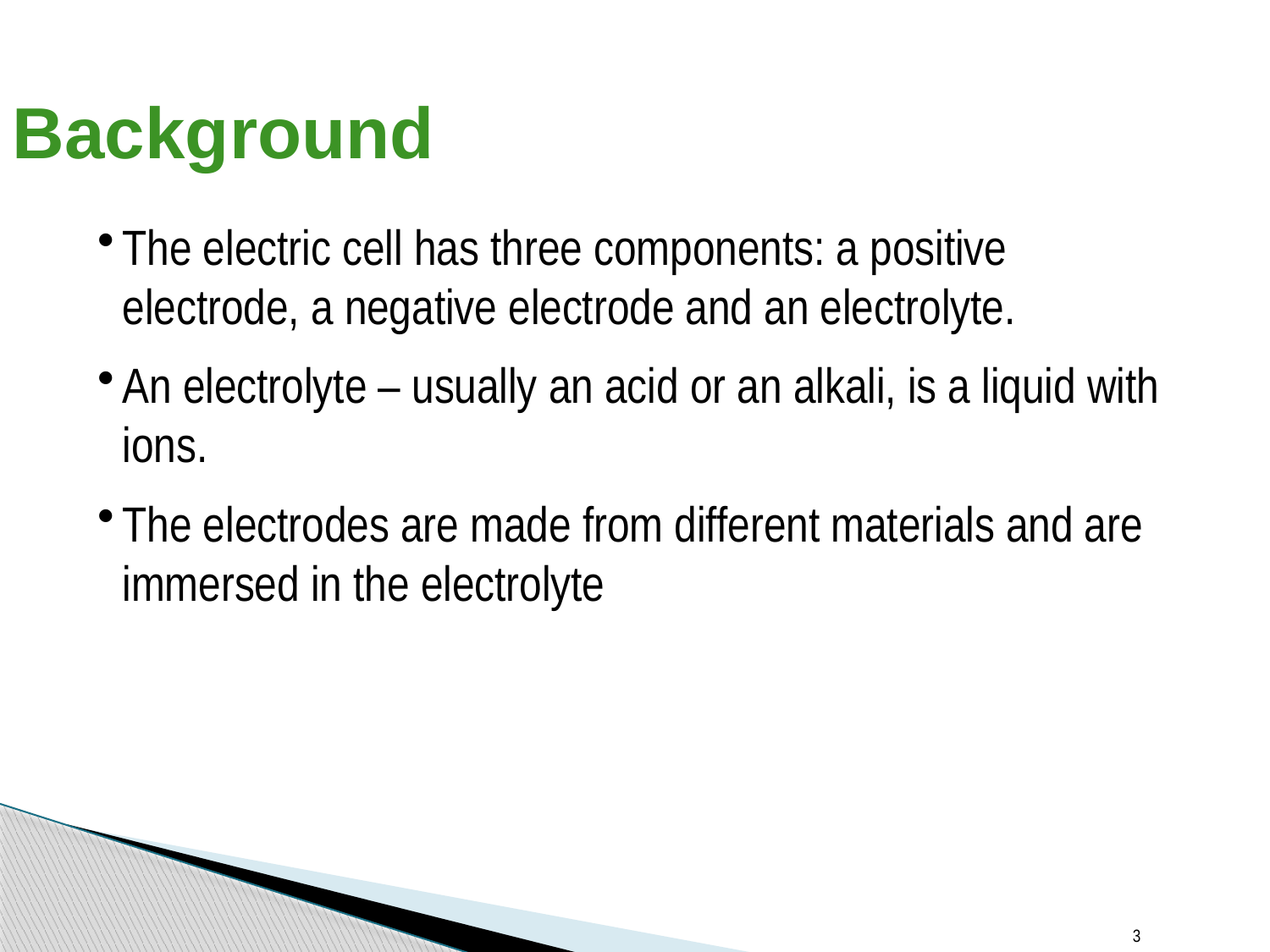

# Background
The electric cell has three components: a positive electrode, a negative electrode and an electrolyte.
An electrolyte – usually an acid or an alkali, is a liquid with ions.
The electrodes are made from different materials and are immersed in the electrolyte
3